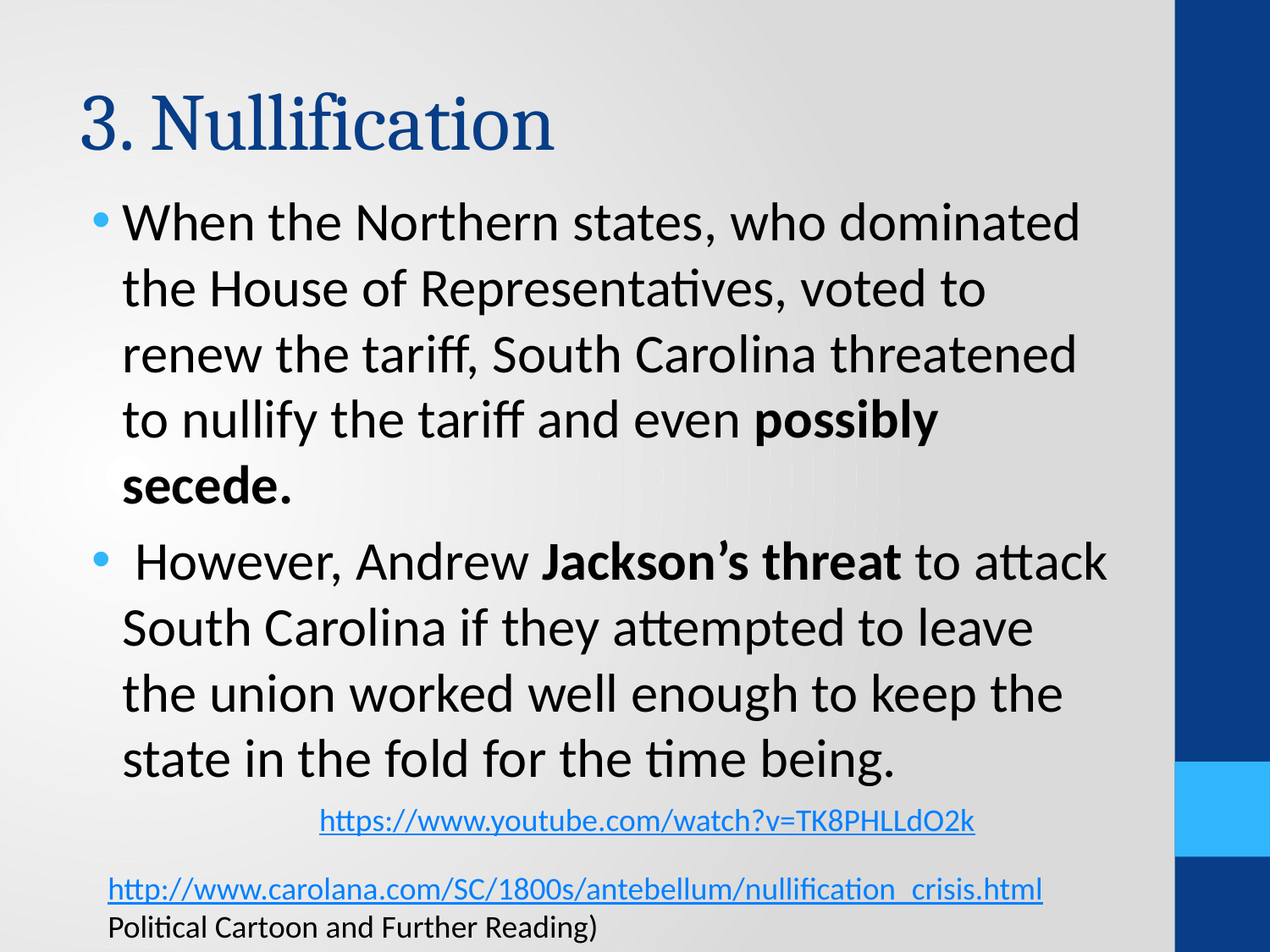

# 3. Nullification
When the Northern states, who dominated the House of Representatives, voted to renew the tariff, South Carolina threatened to nullify the tariff and even possibly secede.
 However, Andrew Jackson’s threat to attack South Carolina if they attempted to leave the union worked well enough to keep the state in the fold for the time being.

https://www.youtube.com/watch?v=TK8PHLLdO2k

http://www.carolana.com/SC/1800s/antebellum/nullification_crisis.html
Political Cartoon and Further Reading)